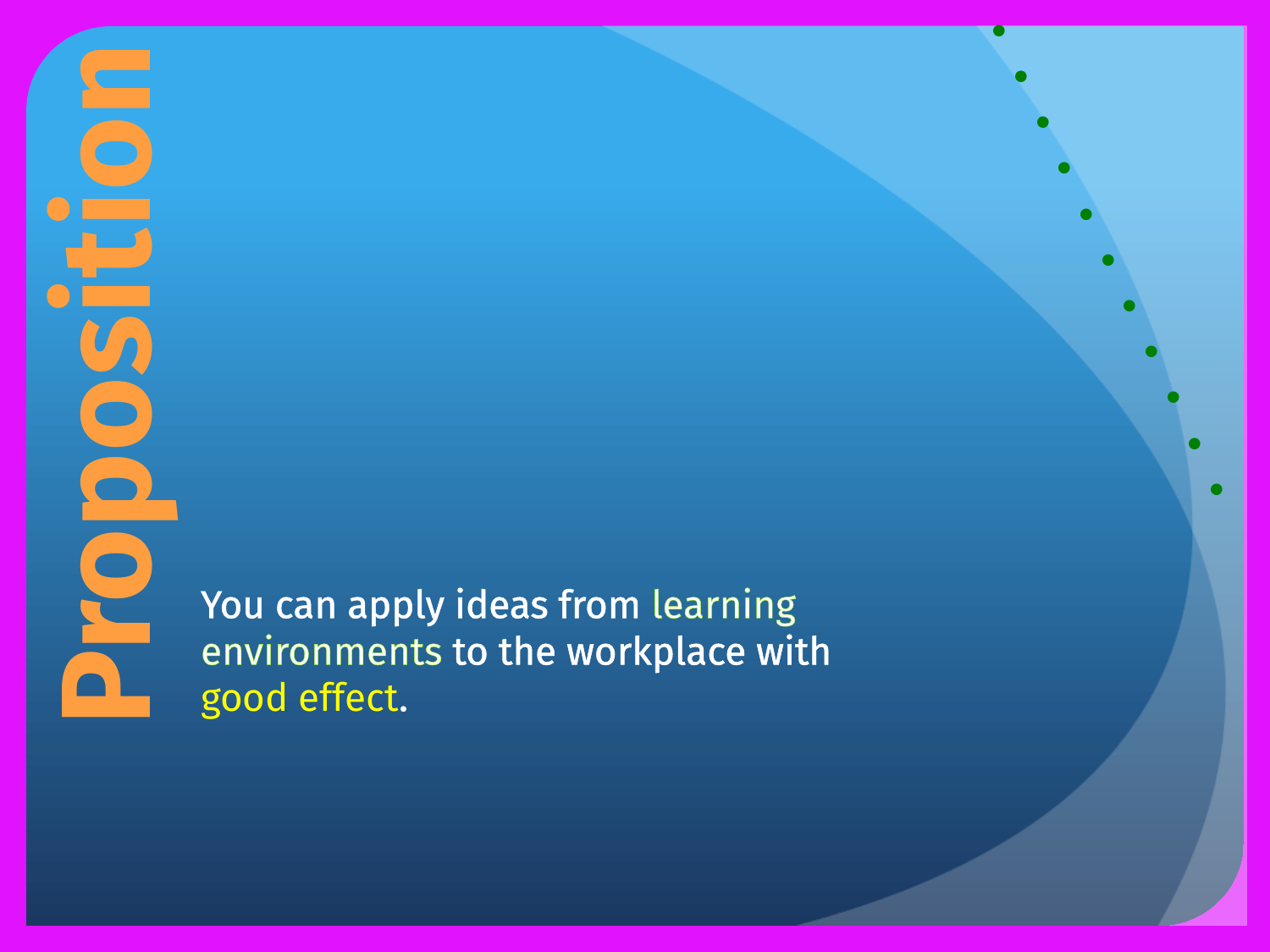

Proposition

You can apply ideas from learning environments to the workplace with good effect.